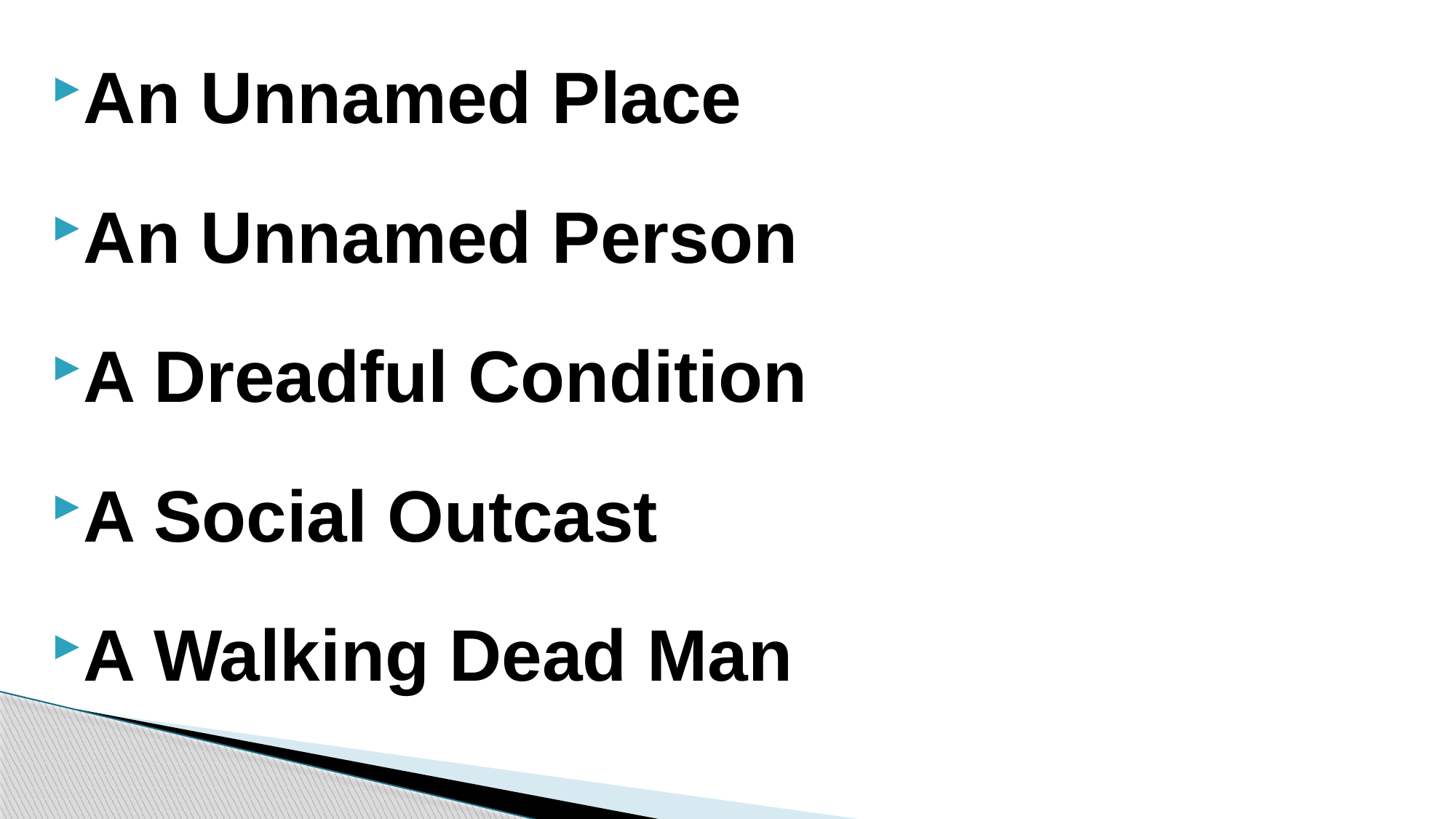

An Unnamed Place

An Unnamed Person

A Dreadful Condition

A Social Outcast

A Walking Dead Man